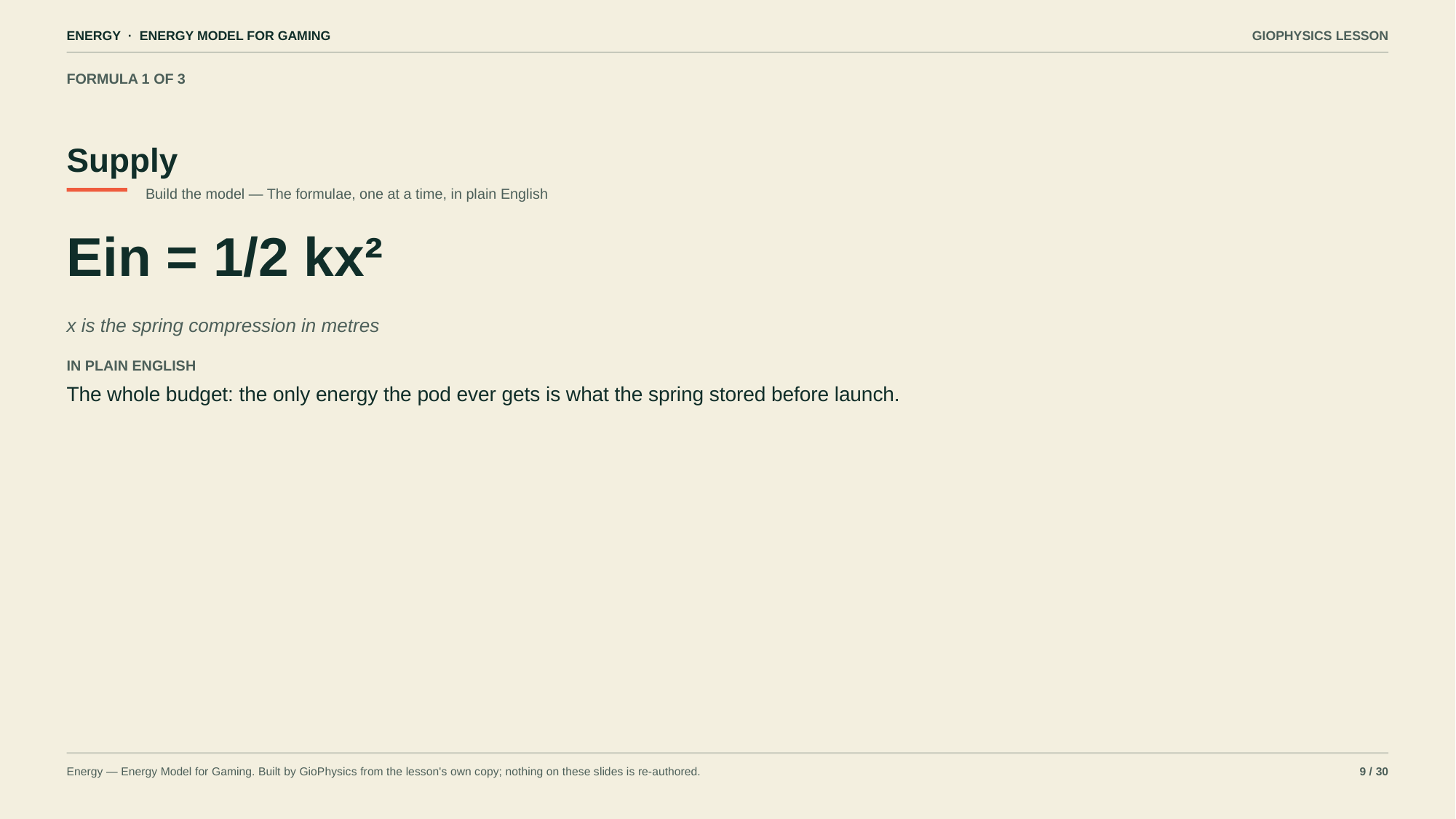

ENERGY  ·  ENERGY MODEL FOR GAMING
GIOPHYSICS LESSON

FORMULA 1 OF 3
Supply
Build the model — The formulae, one at a time, in plain English

Ein = 1/2 kx²
x is the spring compression in metres
IN PLAIN ENGLISH
The whole budget: the only energy the pod ever gets is what the spring stored before launch.

Energy — Energy Model for Gaming. Built by GioPhysics from the lesson's own copy; nothing on these slides is re-authored.
9 / 30